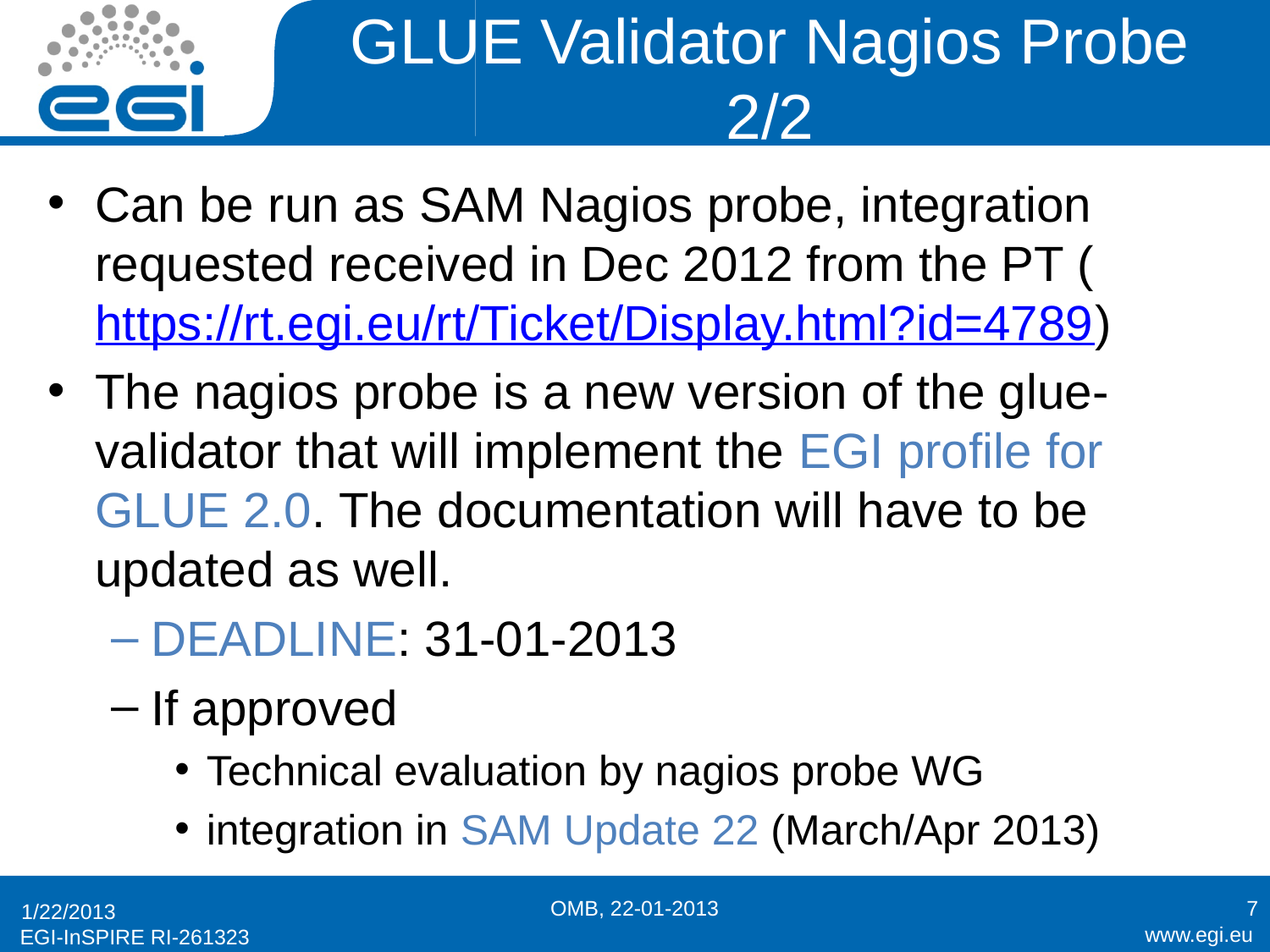

# GLUE Validator Nagios Probe 2/2
Can be run as SAM Nagios probe, integration requested received in Dec 2012 from the PT (https://rt.egi.eu/rt/Ticket/Display.html?id=4789)
The nagios probe is a new version of the glue-validator that will implement the EGI profile for GLUE 2.0. The documentation will have to be updated as well.
DEADLINE: 31-01-2013
If approved
Technical evaluation by nagios probe WG
integration in SAM Update 22 (March/Apr 2013)

OMB, 22-01-2013
7
1/22/2013